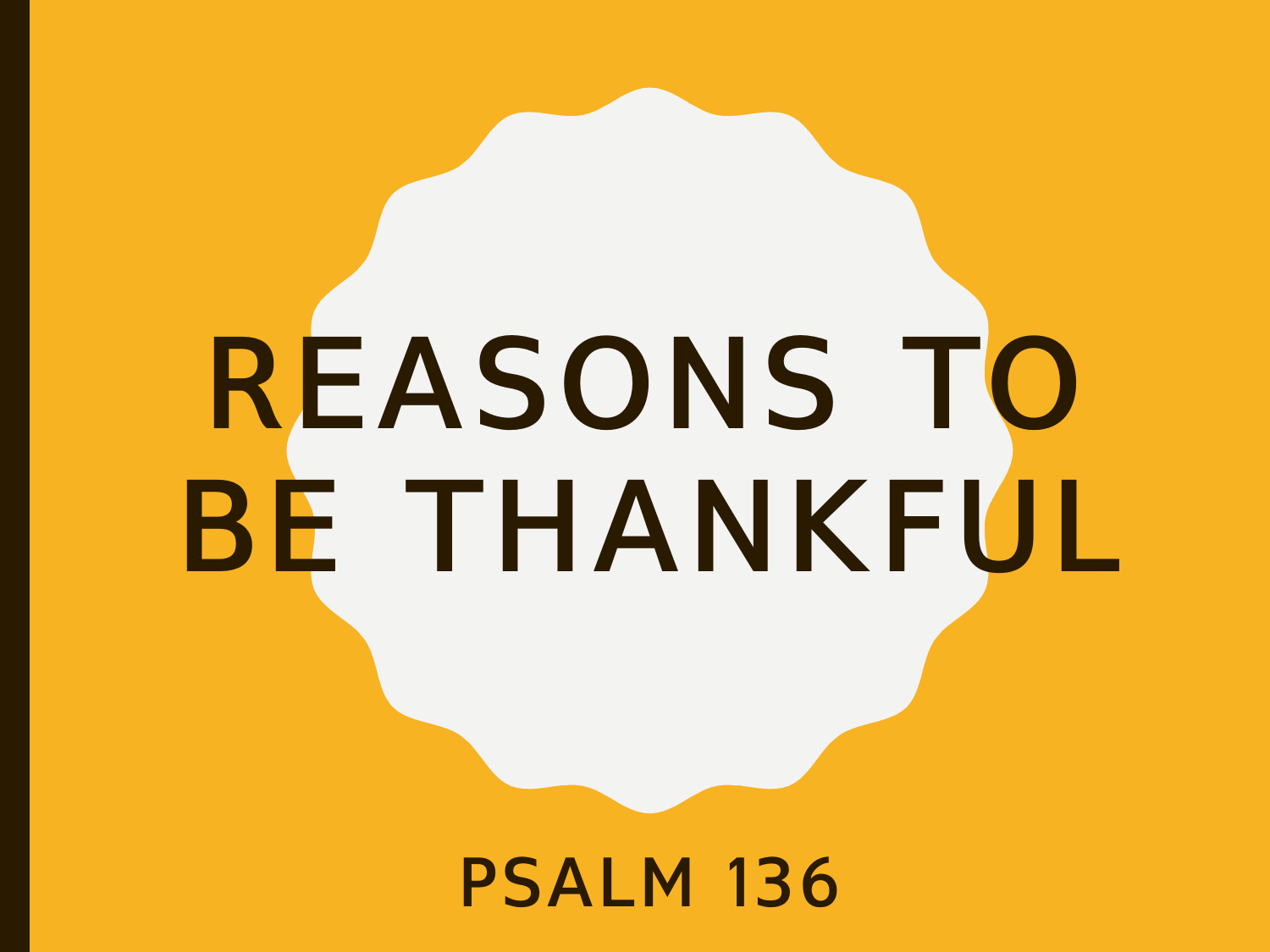

# Reasons to be Thankful
Psalm 136